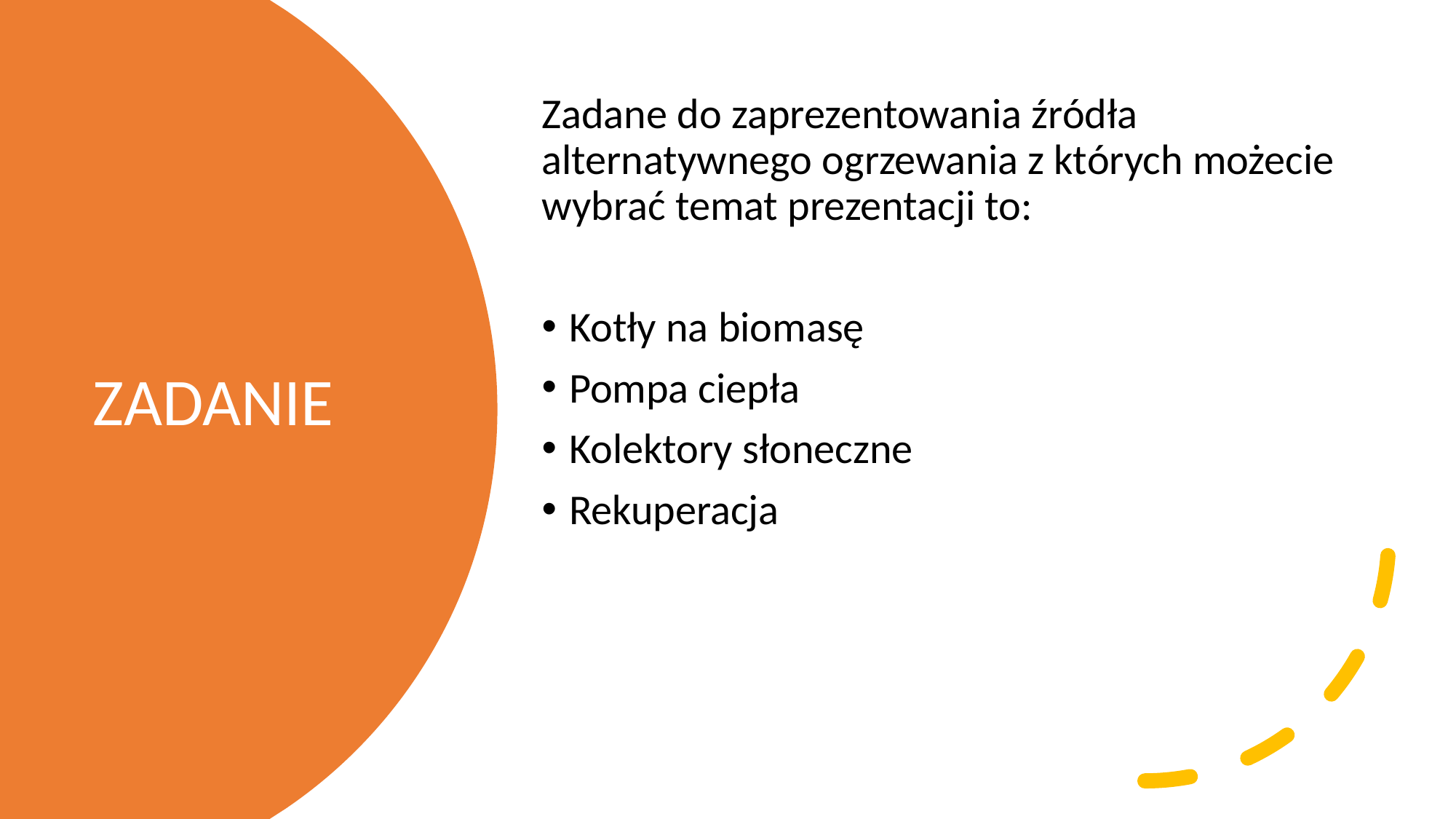

Zadane do zaprezentowania źródła alternatywnego ogrzewania z których możecie wybrać temat prezentacji to:

Kotły na biomasę
Pompa ciepła
Kolektory słoneczne
Rekuperacja

# ZADANIE